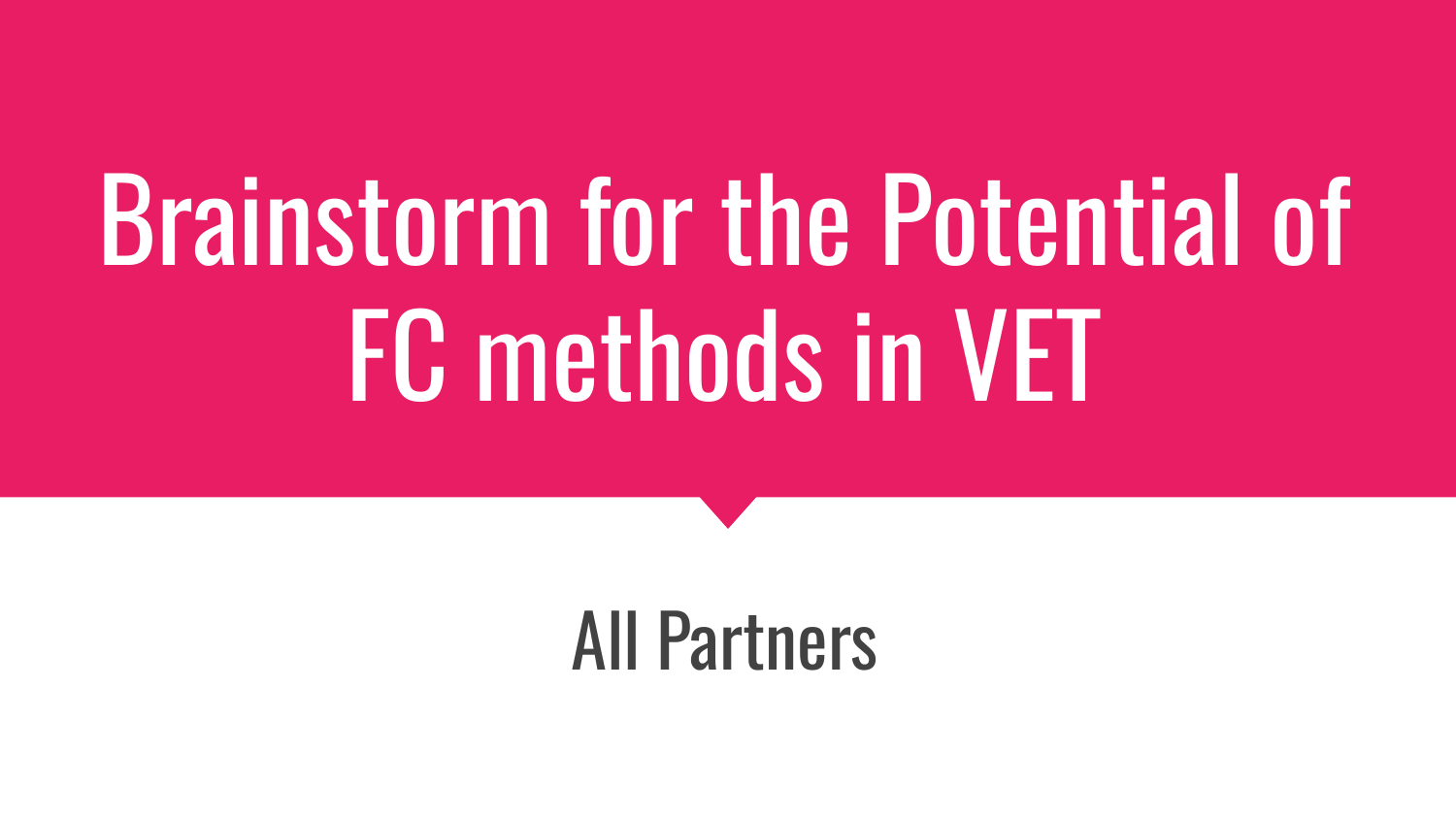

# Brainstorm for the Potential of FC methods in VET
All Partners